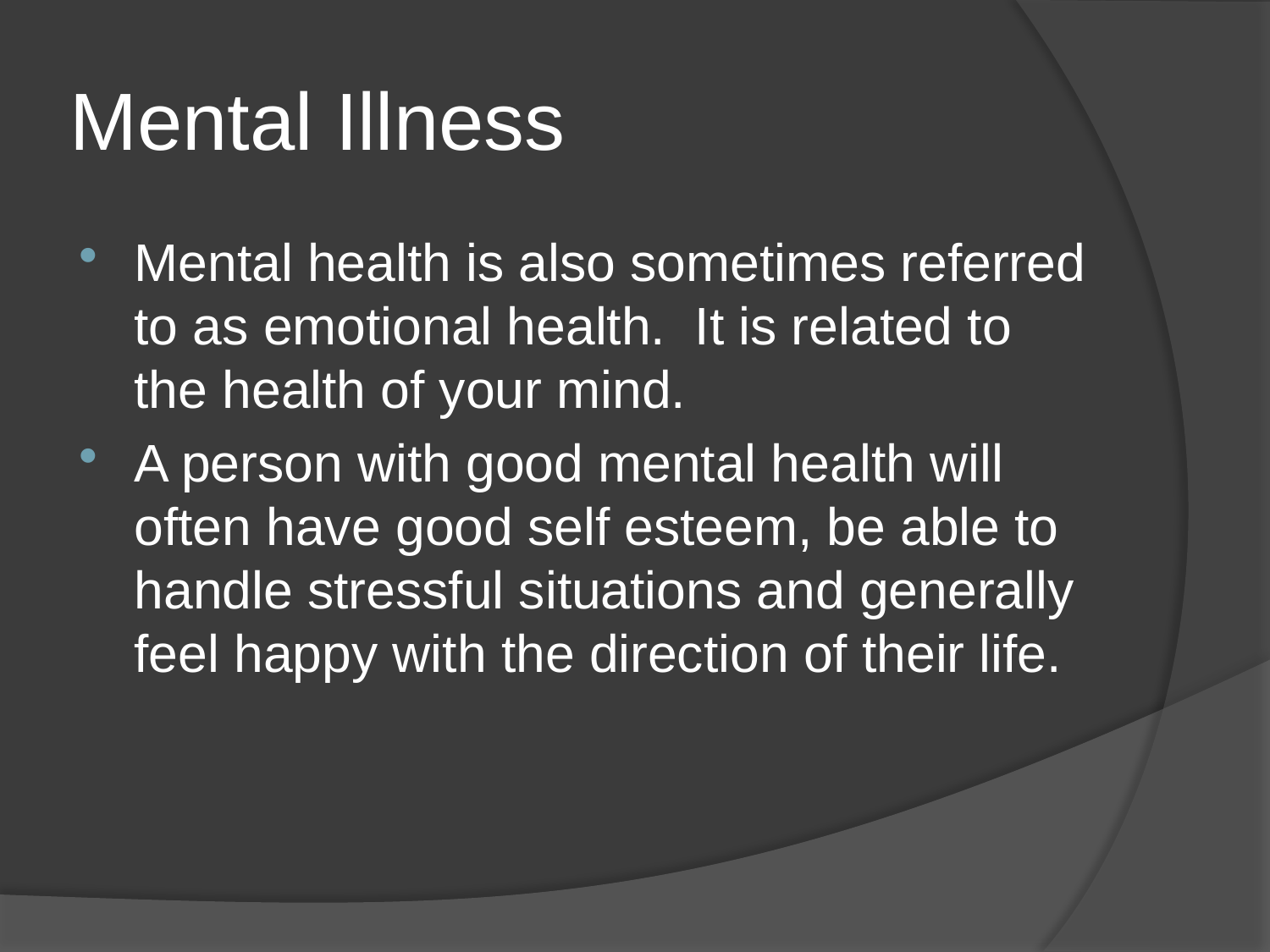

# Mental Illness
Mental health is also sometimes referred to as emotional health.  It is related to the health of your mind.
A person with good mental health will often have good self esteem, be able to handle stressful situations and generally feel happy with the direction of their life.